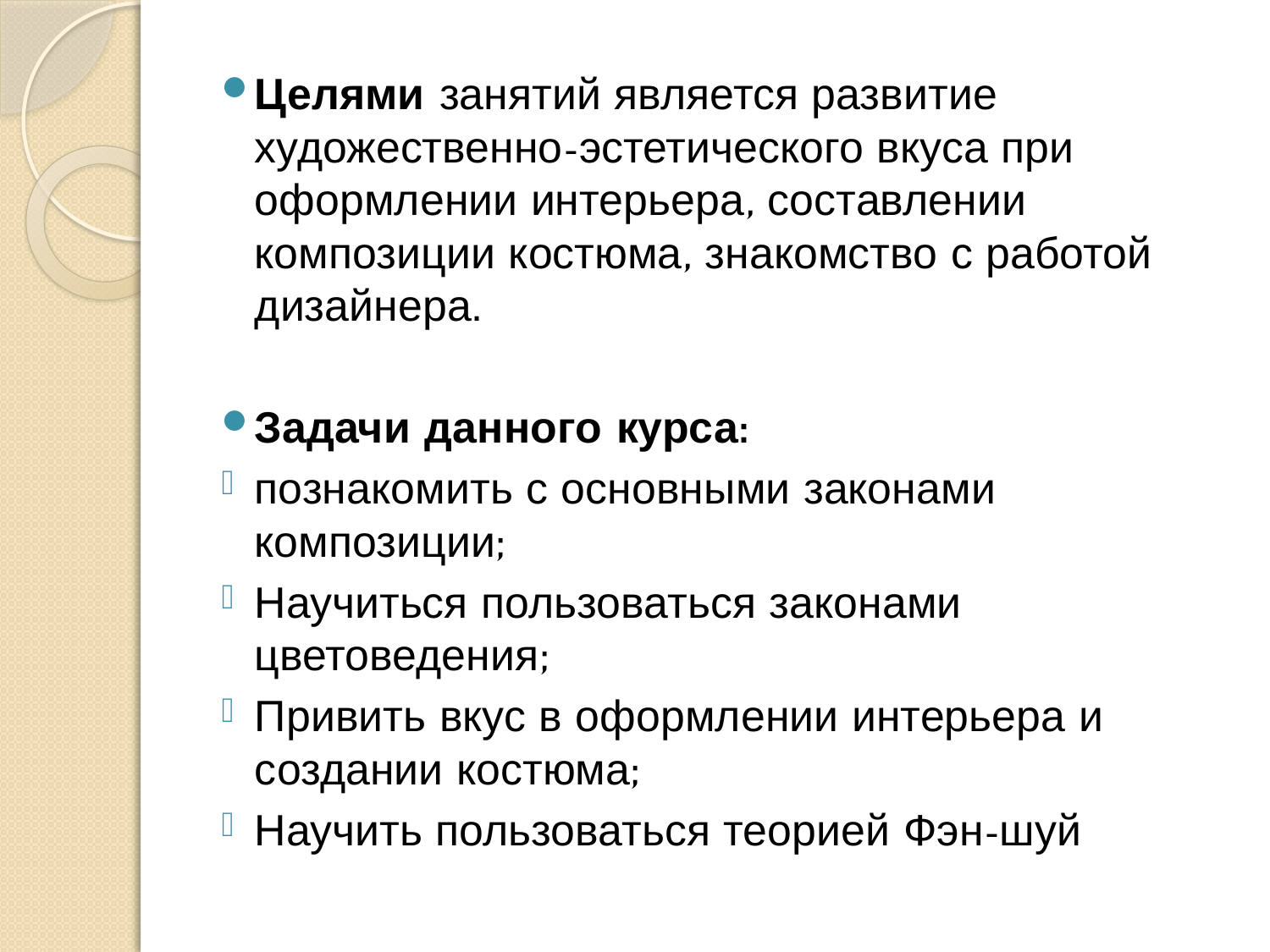

#
Целями занятий является развитие художественно-эстетического вкуса при оформлении интерьера, составлении композиции костюма, знакомство с работой дизайнера.

Задачи данного курса:
познакомить с основными законами композиции;
Научиться пользоваться законами цветоведения;
Привить вкус в оформлении интерьера и создании костюма;
Научить пользоваться теорией Фэн-шуй